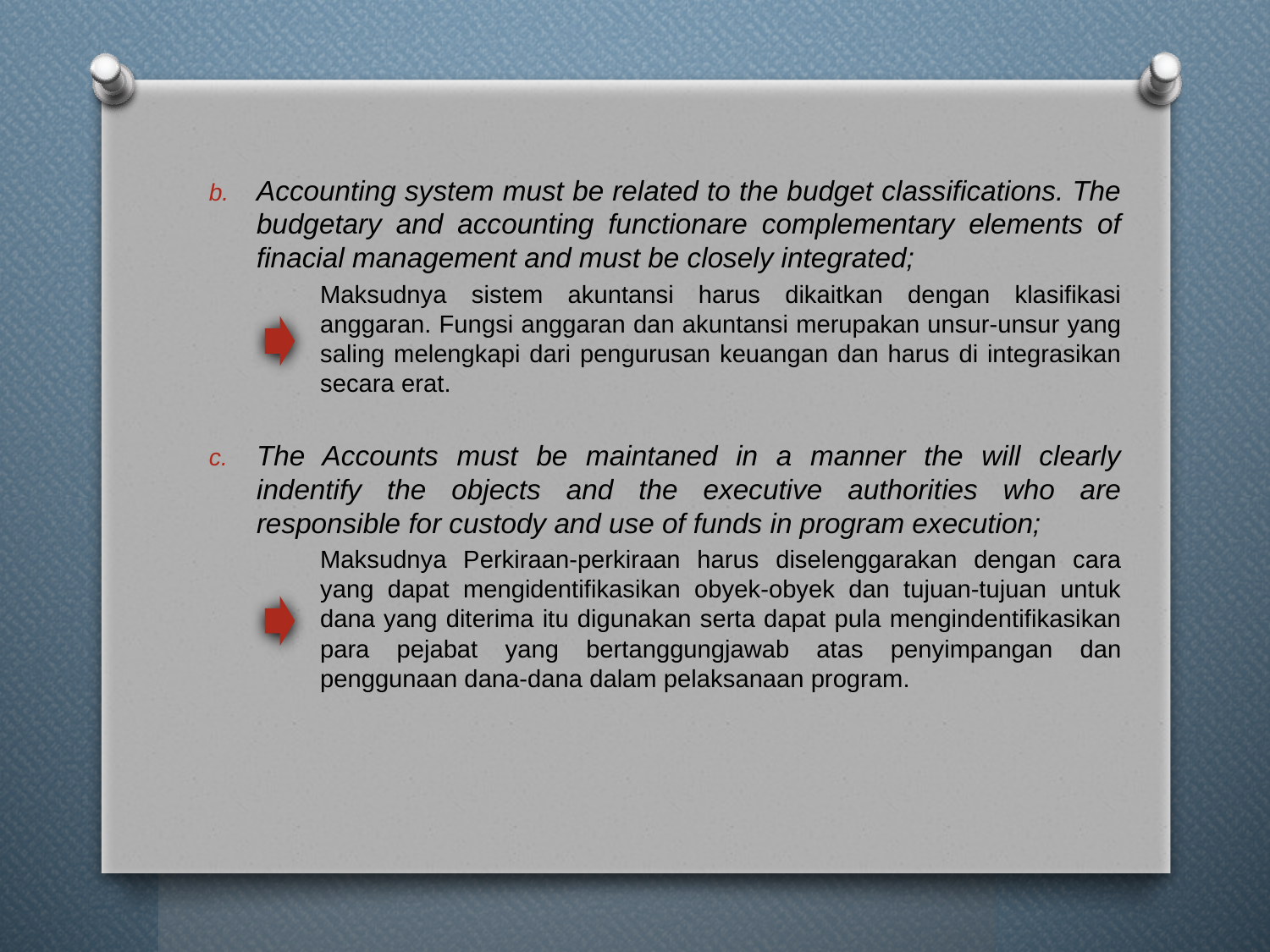

Accounting system must be related to the budget classifications. The budgetary and accounting functionare complementary elements of finacial management and must be closely integrated;
Maksudnya sistem akuntansi harus dikaitkan dengan klasifikasi anggaran. Fungsi anggaran dan akuntansi merupakan unsur-unsur yang saling melengkapi dari pengurusan keuangan dan harus di integrasikan secara erat.

The Accounts must be maintaned in a manner the will clearly indentify the objects and the executive authorities who are responsible for custody and use of funds in program execution;
Maksudnya Perkiraan-perkiraan harus diselenggarakan dengan cara yang dapat mengidentifikasikan obyek-obyek dan tujuan-tujuan untuk dana yang diterima itu digunakan serta dapat pula mengindentifikasikan para pejabat yang bertanggungjawab atas penyimpangan dan penggunaan dana-dana dalam pelaksanaan program.